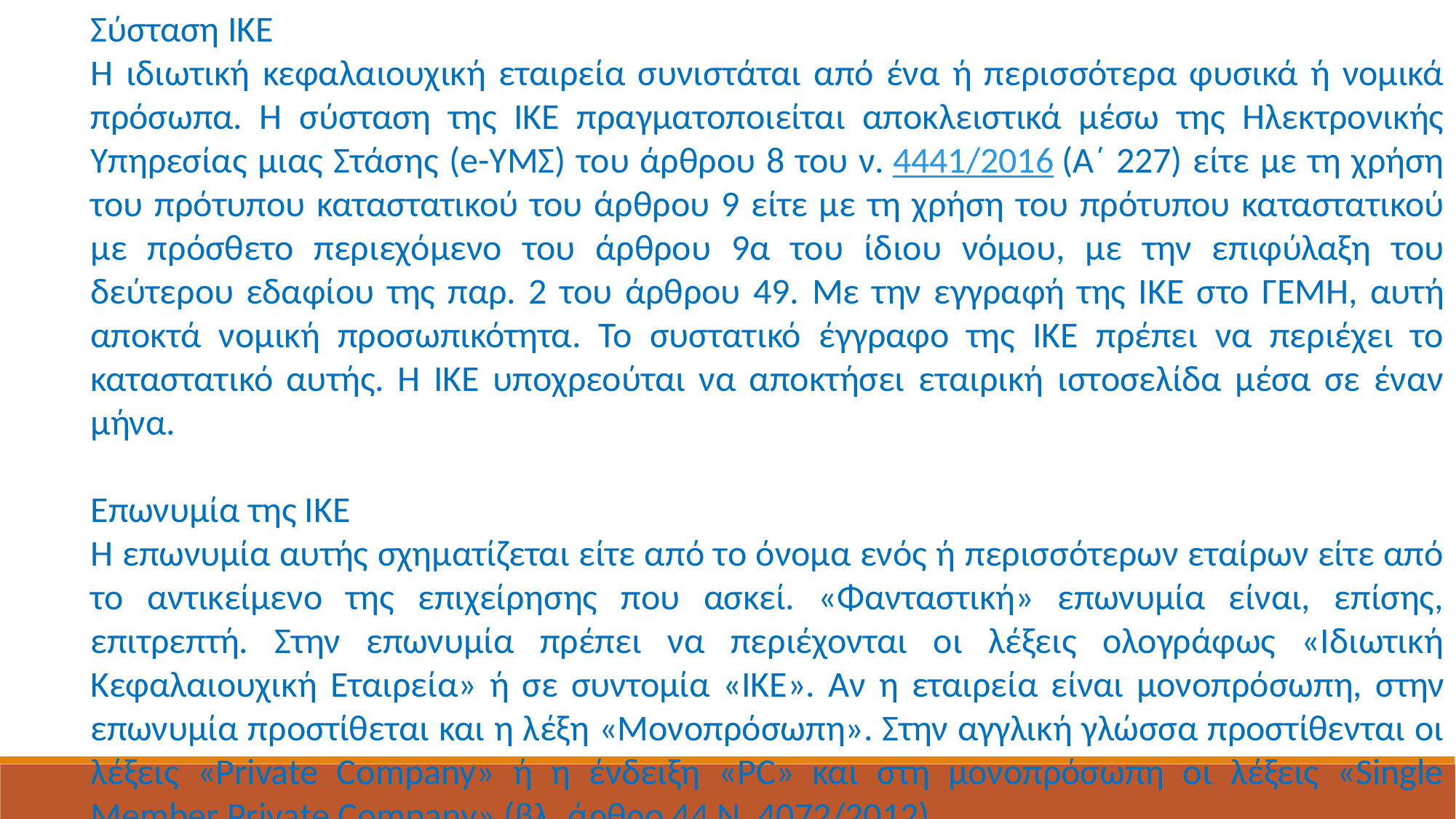

Σύσταση ΙΚΕ
Η ιδιωτική κεφαλαιουχική εταιρεία συνιστάται από ένα ή περισσότερα φυσικά ή νομικά πρόσωπα. Η σύσταση της ΙΚΕ πραγματοποιείται αποκλειστικά μέσω της Ηλεκτρονικής Υπηρεσίας μιας Στάσης (e-ΥΜΣ) του άρθρου 8 του ν. 4441/2016 (Α΄ 227) είτε με τη χρήση του πρότυπου καταστατικού του άρθρου 9 είτε με τη χρήση του πρότυπου καταστατικού με πρόσθετο περιεχόμενο του άρθρου 9α του ίδιου νόμου, με την επιφύλαξη του δεύτερου εδαφίου της παρ. 2 του άρθρου 49. Με την εγγραφή της ΙΚΕ στο ΓΕΜΗ, αυτή αποκτά νομική προσωπικότητα. Το συστατικό έγγραφο της ΙΚΕ πρέπει να περιέχει το καταστατικό αυτής. Η ΙΚΕ υποχρεούται να αποκτήσει εταιρική ιστοσελίδα μέσα σε έναν μήνα.

Επωνυμία της ΙΚΕ
Η επωνυμία αυτής σχηματίζεται είτε από το όνομα ενός ή περισσότερων εταίρων είτε από το αντικείμενο της επιχείρησης που ασκεί. «Φανταστική» επωνυμία είναι, επίσης, επιτρεπτή. Στην επωνυμία πρέπει να περιέχονται οι λέξεις ολογράφως «Ιδιωτική Κεφαλαιουχική Εταιρεία» ή σε συντομία «ΙΚΕ». Αν η εταιρεία είναι μονοπρόσωπη, στην επωνυμία προστίθεται και η λέξη «Μονοπρόσωπη». Στην αγγλική γλώσσα προστίθενται οι λέξεις «Private Company» ή η ένδειξη «PC» και στη μονοπρόσωπη οι λέξεις «Single Member Private Company» (βλ. άρθρο 44 Ν. 4072/2012).